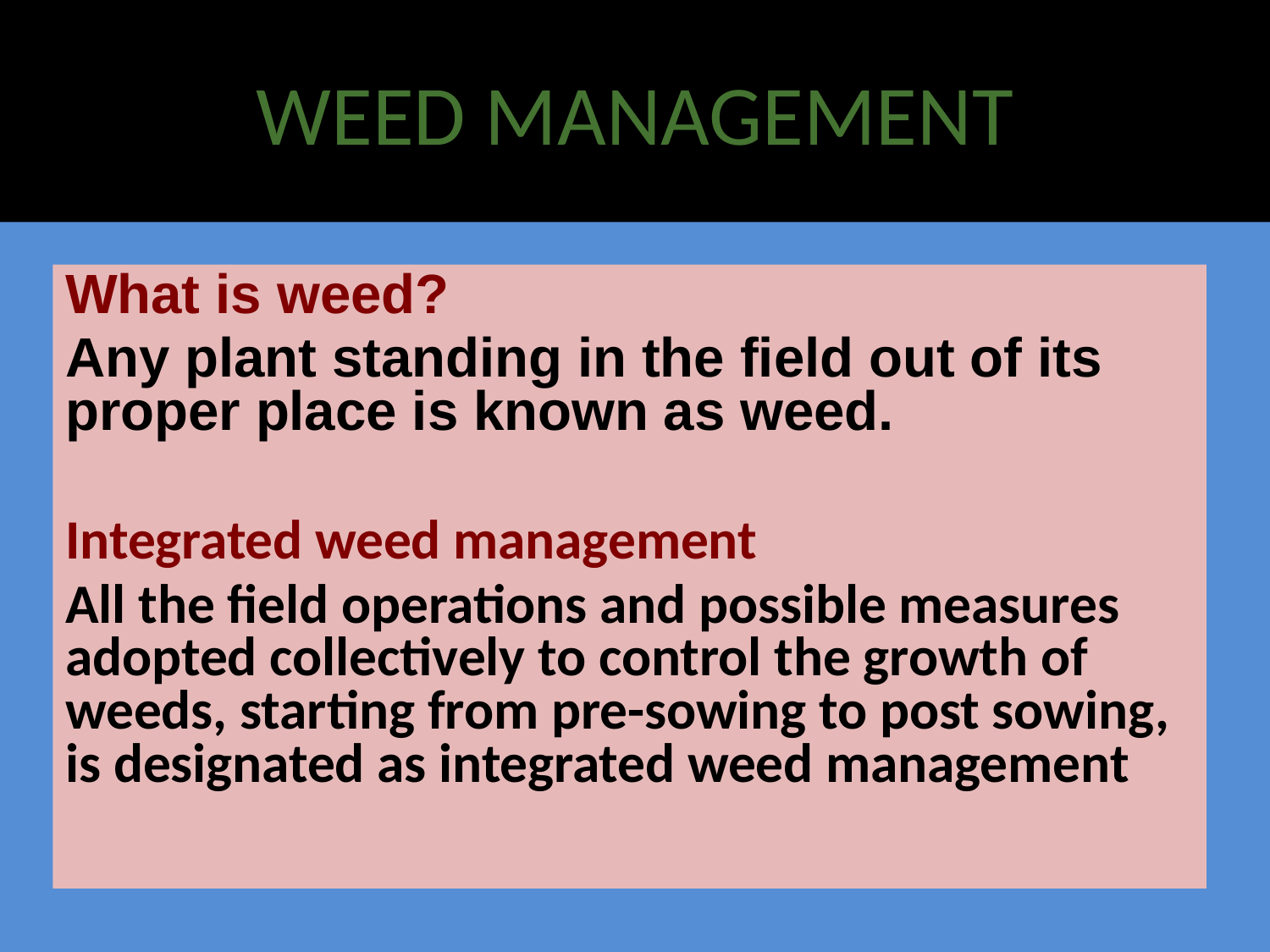

WEED MANAGEMENT
What is weed?
Any plant standing in the field out of its proper place is known as weed.

Integrated weed management
All the field operations and possible measures adopted collectively to control the growth of weeds, starting from pre-sowing to post sowing,  is designated as integrated weed management